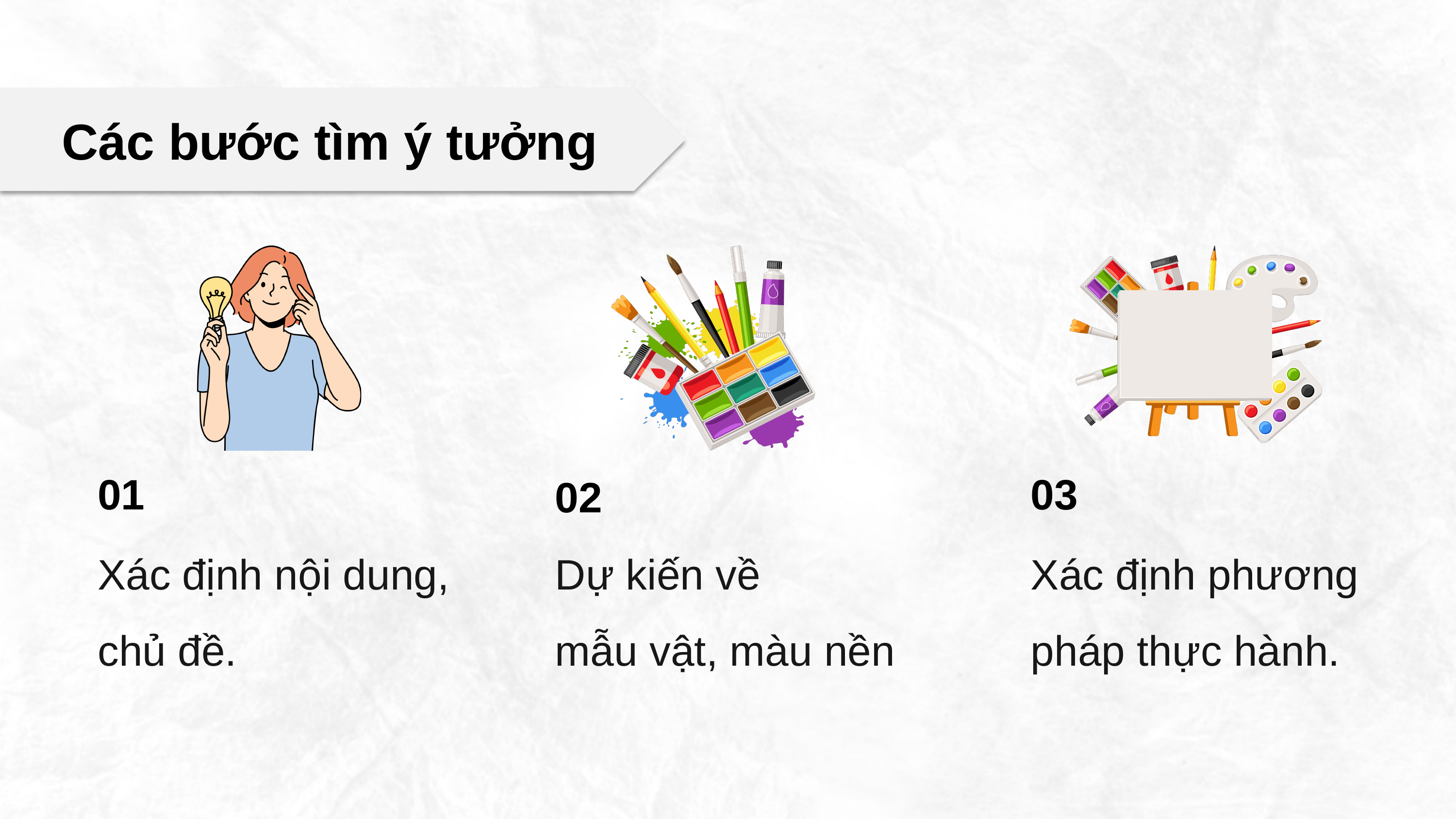

Các bước tìm ý tưởng

01
Xác định nội dung, chủ đề.
03
Xác định phương pháp thực hành.
02
Dự kiến về
mẫu vật, màu nền